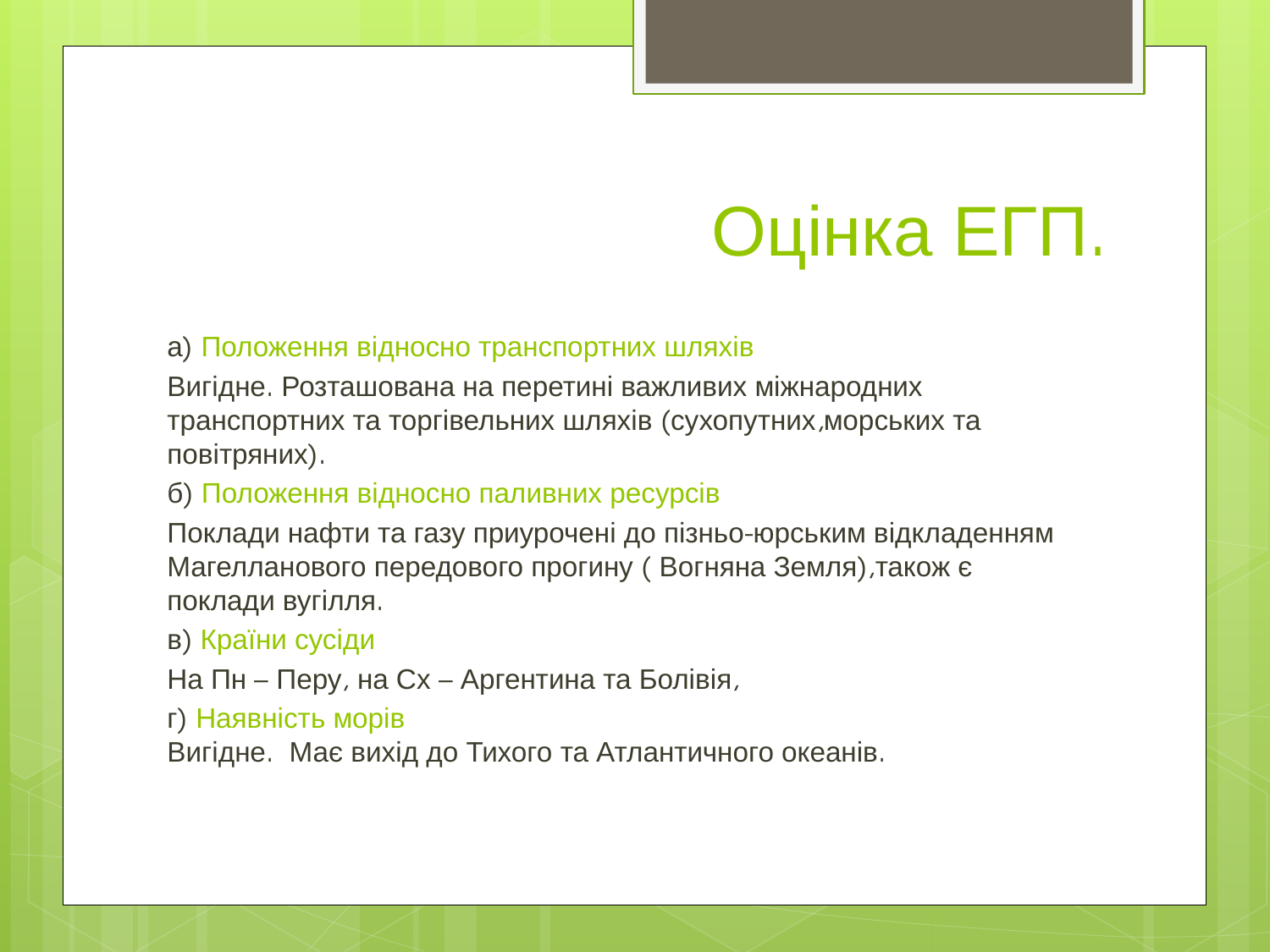

# Оцінка ЕГП.
а) Положення відносно транспортних шляхів
Вигідне. Розташована на перетині важливих міжнародних транспортних та торгівельних шляхів (сухопутних,морських та повітряних).
б) Положення відносно паливних ресурсів
Поклади нафти та газу приурочені до пізньо-юрським відкладенням Магелланового передового прогину ( Вогняна Земля),також є поклади вугілля.
в) Країни сусіди
На Пн – Перу, на Сх – Аргентина та Болівія,
г) Наявність морів
Вигідне.  Має вихід до Тихого та Атлантичного океанів.